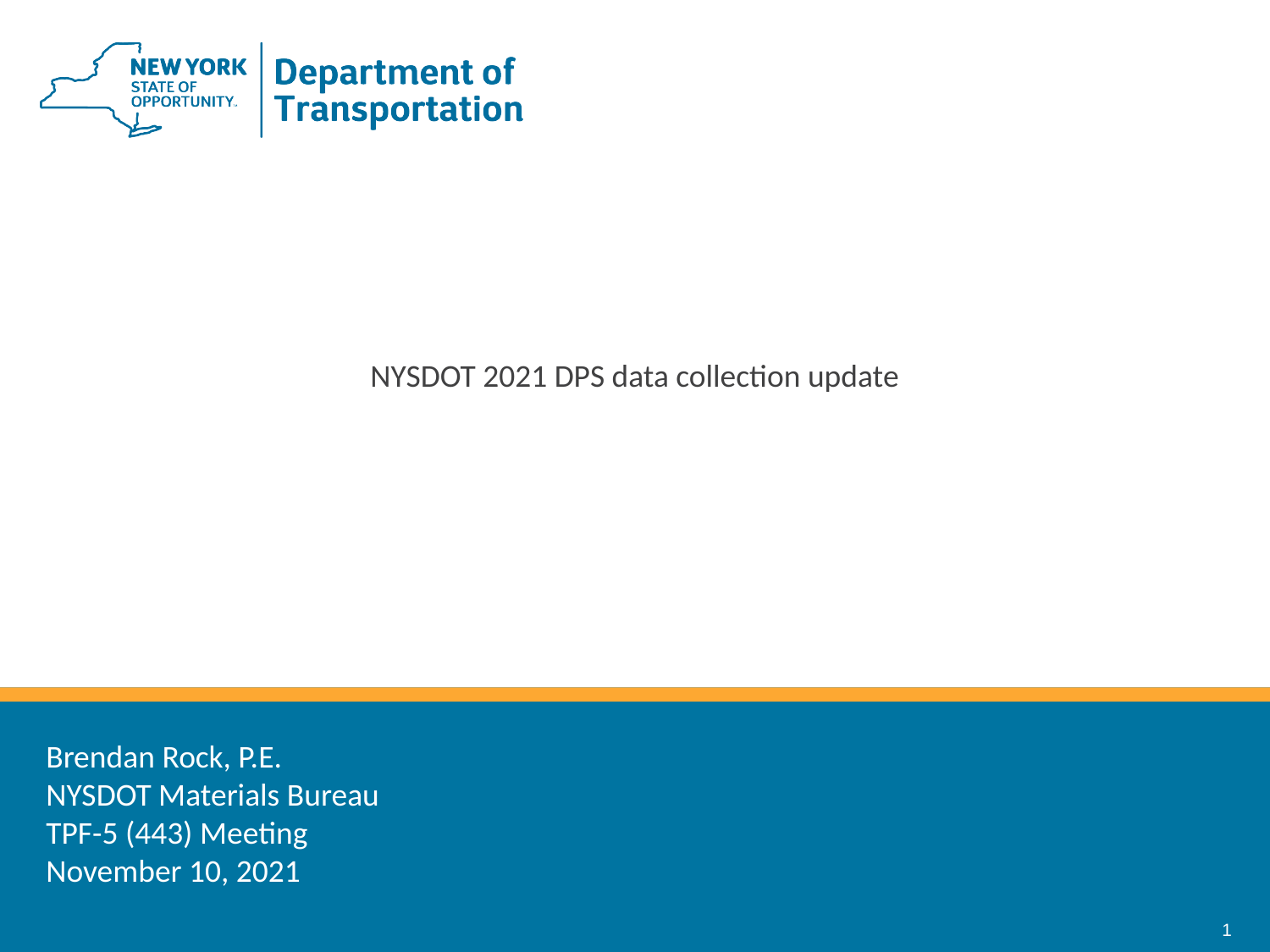

NYSDOT 2021 DPS data collection update
Brendan Rock, P.E.
NYSDOT Materials Bureau
TPF-5 (443) Meeting
November 10, 2021